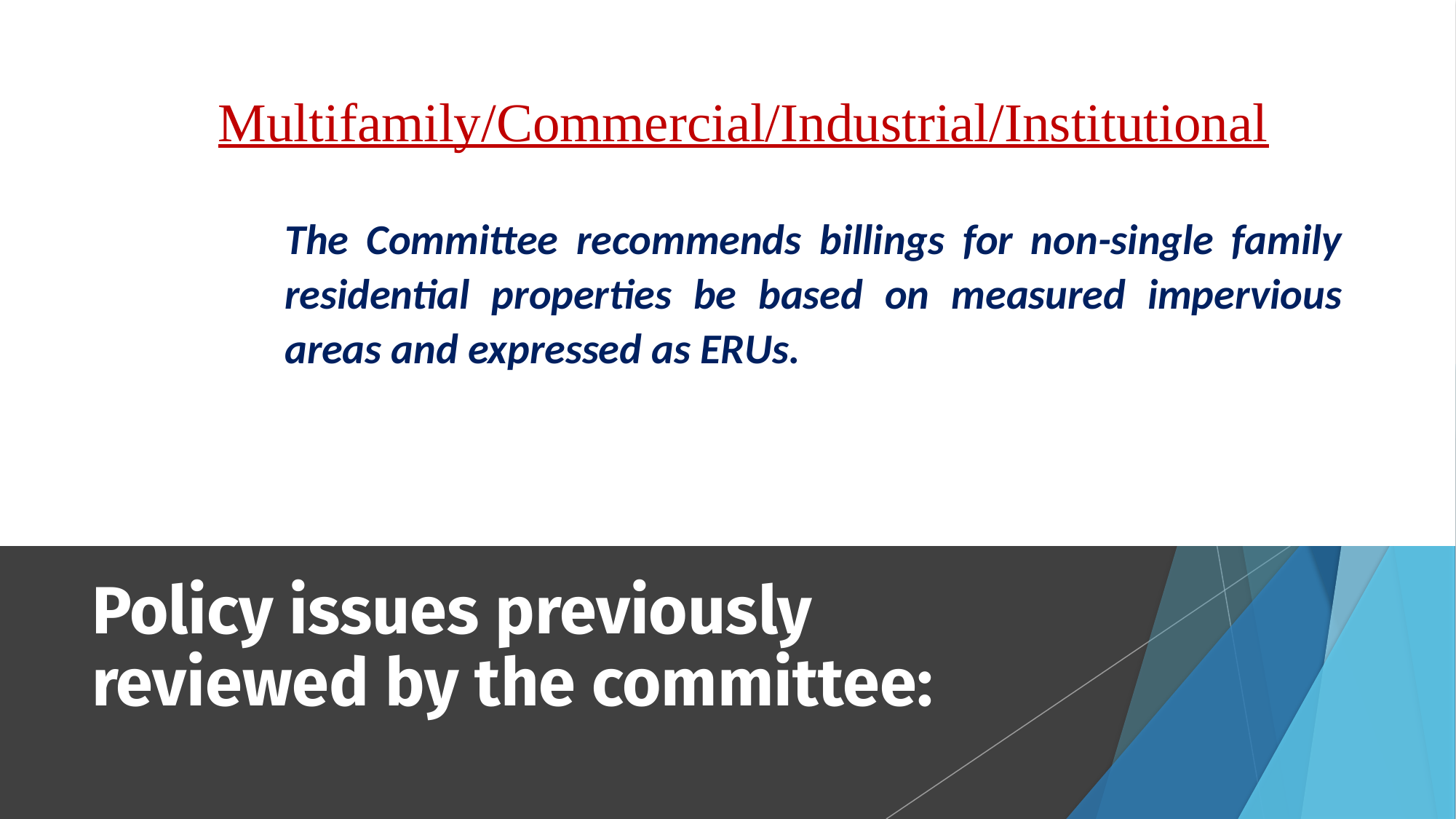

Multifamily/Commercial/Industrial/Institutional

The Committee recommends billings for non-single family residential properties be based on measured impervious areas and expressed as ERUs.

Policy issues previously reviewed by the committee: